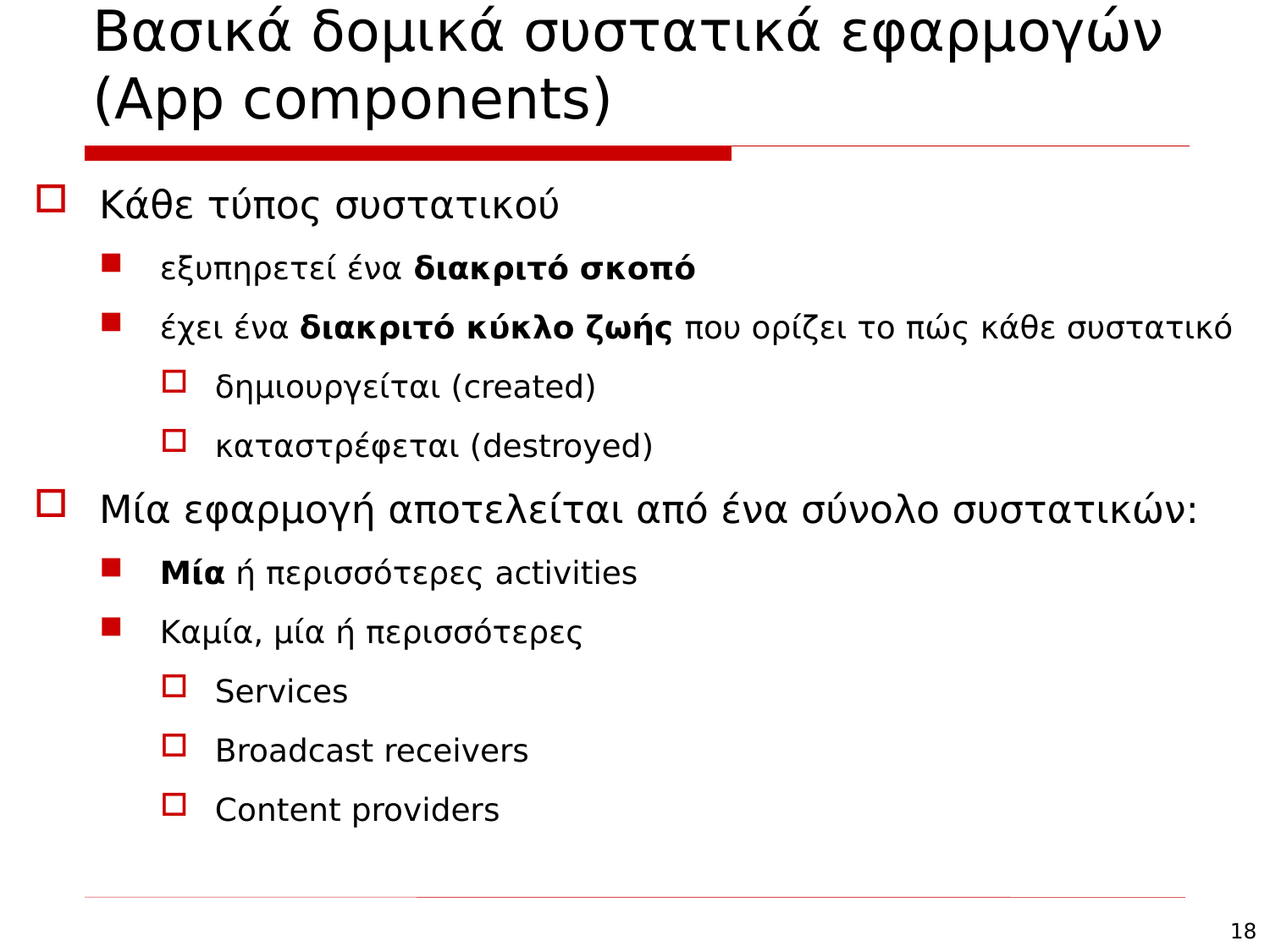

# Βασικά δομικά συστατικά εφαρμογών (App components)
Κάθε τύπος συστατικού
εξυπηρετεί ένα διακριτό σκοπό
έχει ένα διακριτό κύκλο ζωής που ορίζει το πώς κάθε συστατικό
δημιουργείται (created)
καταστρέφεται (destroyed)
Μία εφαρμογή αποτελείται από ένα σύνολο συστατικών:
Μία ή περισσότερες activities
Καμία, μία ή περισσότερες
Services
Broadcast receivers
Content providers

18